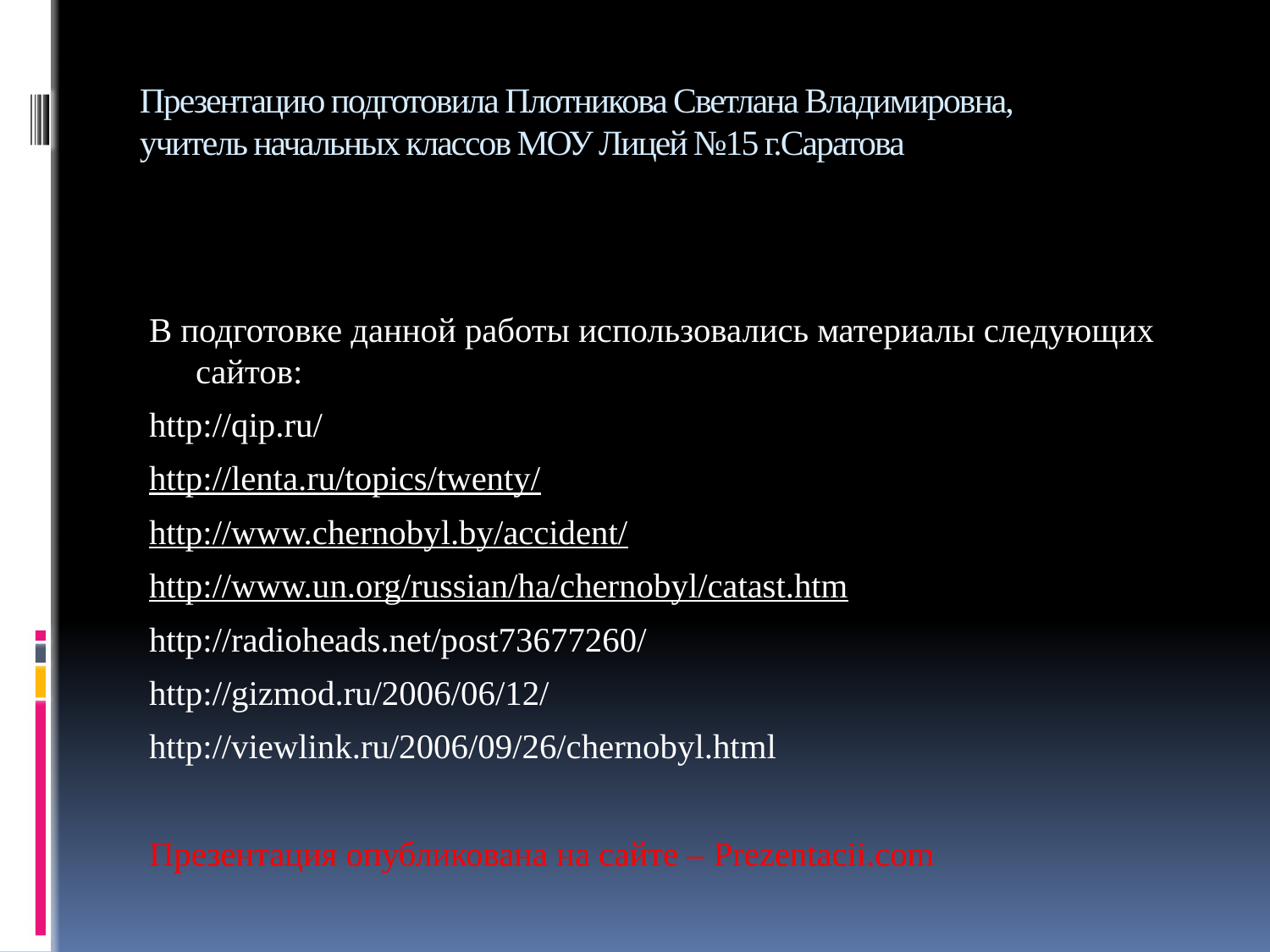

# Презентацию подготовила Плотникова Светлана Владимировна, учитель начальных классов МОУ Лицей №15 г.Саратова

В подготовке данной работы использовались материалы следующих сайтов:
http://qip.ru/
http://lenta.ru/topics/twenty/
http://www.chernobyl.by/accident/
http://www.un.org/russian/ha/chernobyl/catast.htm
http://radioheads.net/post73677260/
http://gizmod.ru/2006/06/12/
http://viewlink.ru/2006/09/26/chernobyl.html

Презентация опубликована на сайте – Prezentacii.com